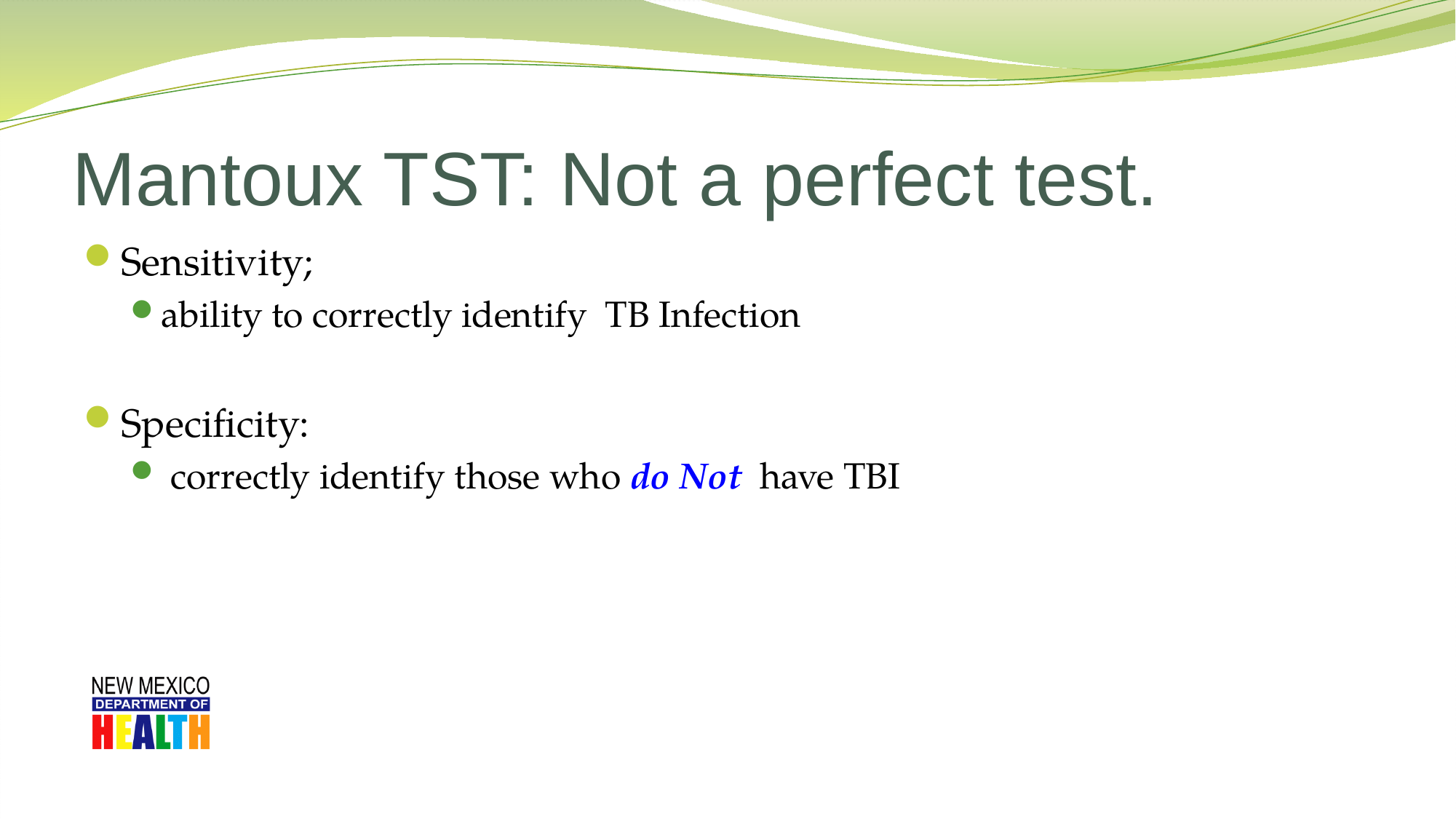

# Mantoux TST: Not a perfect test.
Sensitivity;
ability to correctly identify  TB Infection

Specificity:
 correctly identify those who do Not  have TBI